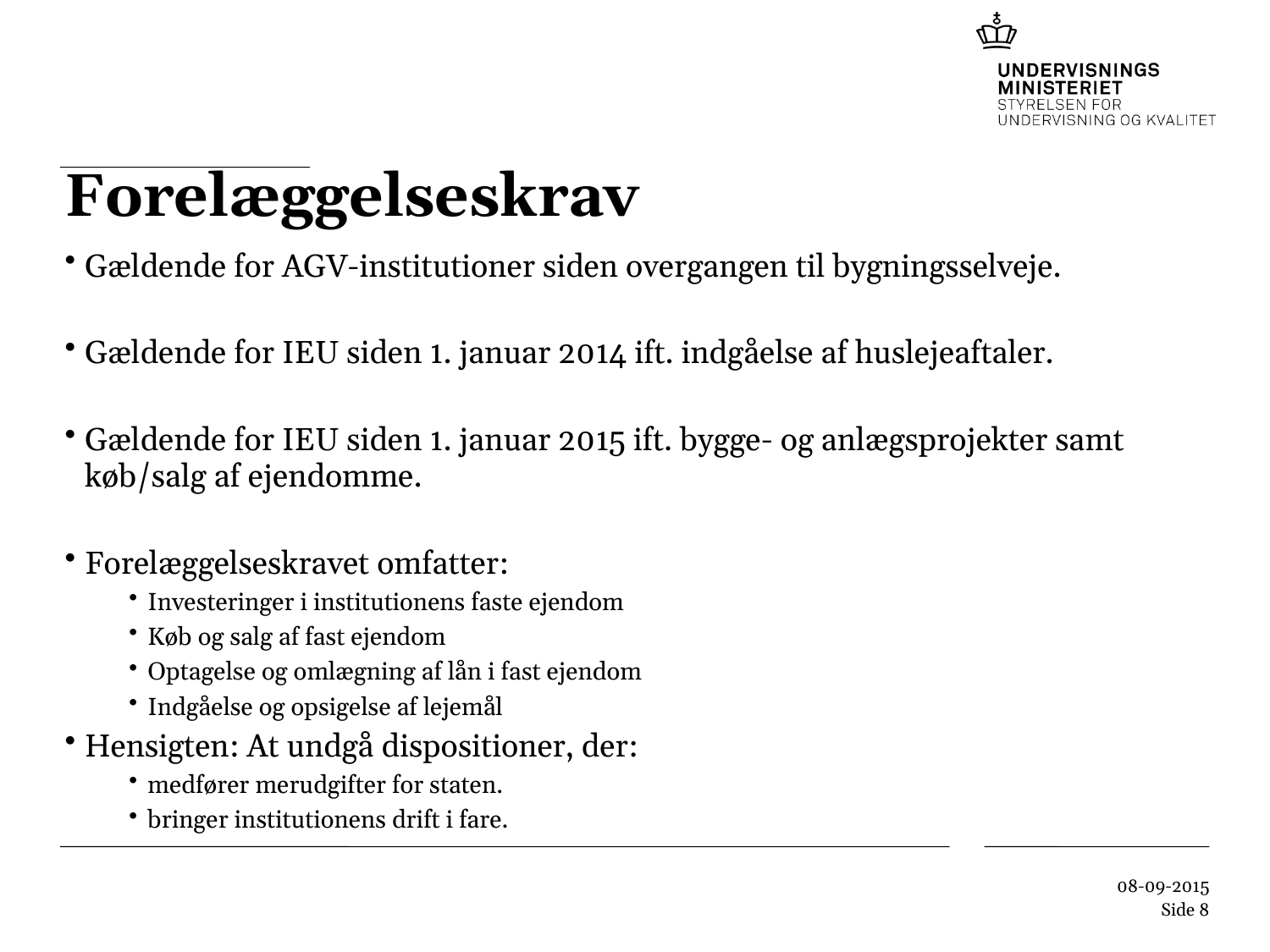

# Forelæggelseskrav
Gældende for AGV-institutioner siden overgangen til bygningsselveje.

Gældende for IEU siden 1. januar 2014 ift. indgåelse af huslejeaftaler.

Gældende for IEU siden 1. januar 2015 ift. bygge- og anlægsprojekter samt køb/salg af ejendomme.

Forelæggelseskravet omfatter:
Investeringer i institutionens faste ejendom
Køb og salg af fast ejendom
Optagelse og omlægning af lån i fast ejendom
Indgåelse og opsigelse af lejemål
Hensigten: At undgå dispositioner, der:
medfører merudgifter for staten.
bringer institutionens drift i fare.

08-09-2015
Side 8